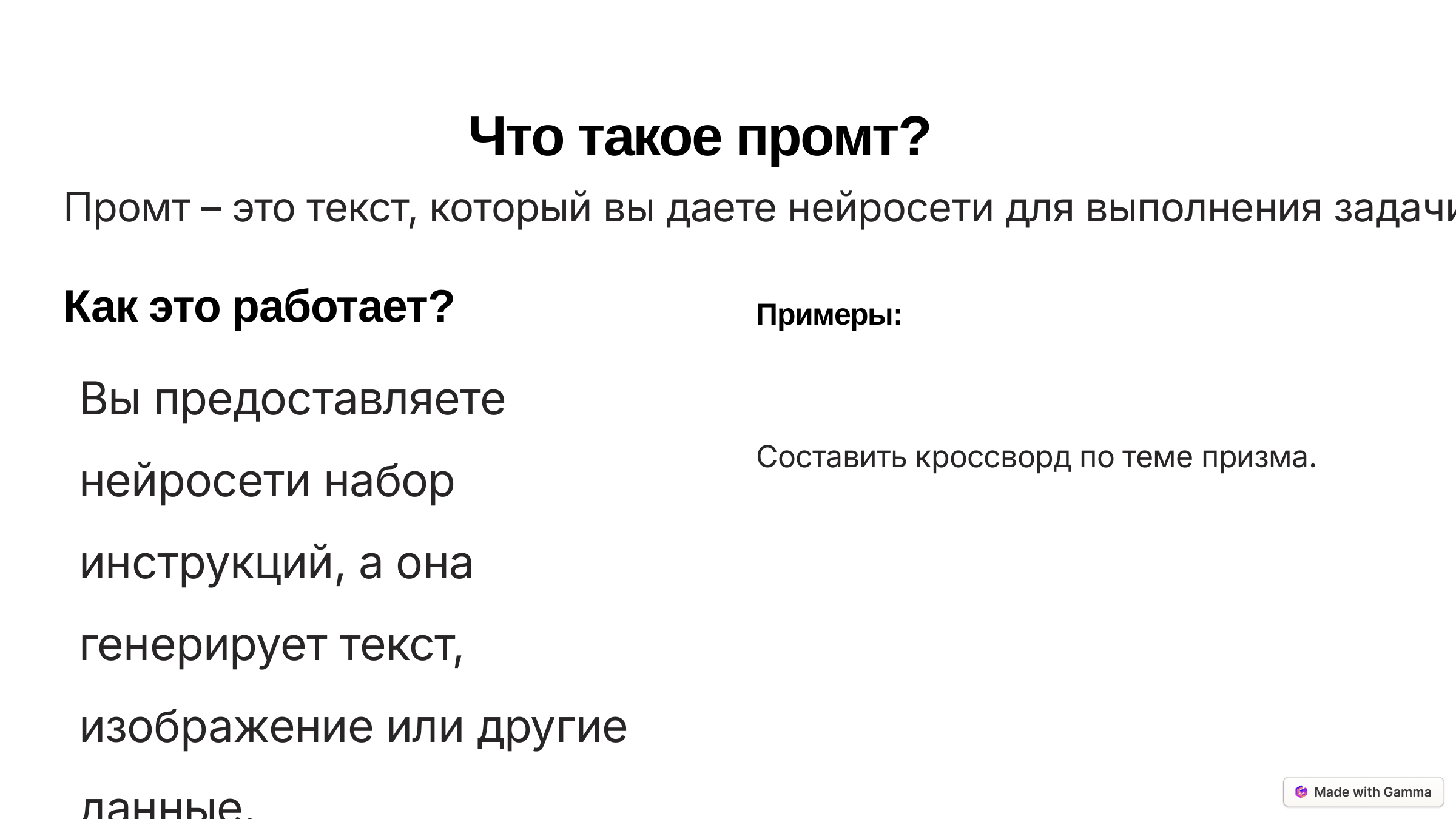

Что такое промт?
Промт – это текст, который вы даете нейросети для выполнения задачи.
Как это работает?
Примеры:
Вы предоставляете нейросети набор инструкций, а она генерирует текст, изображение или другие данные.
Составить кроссворд по теме призма.